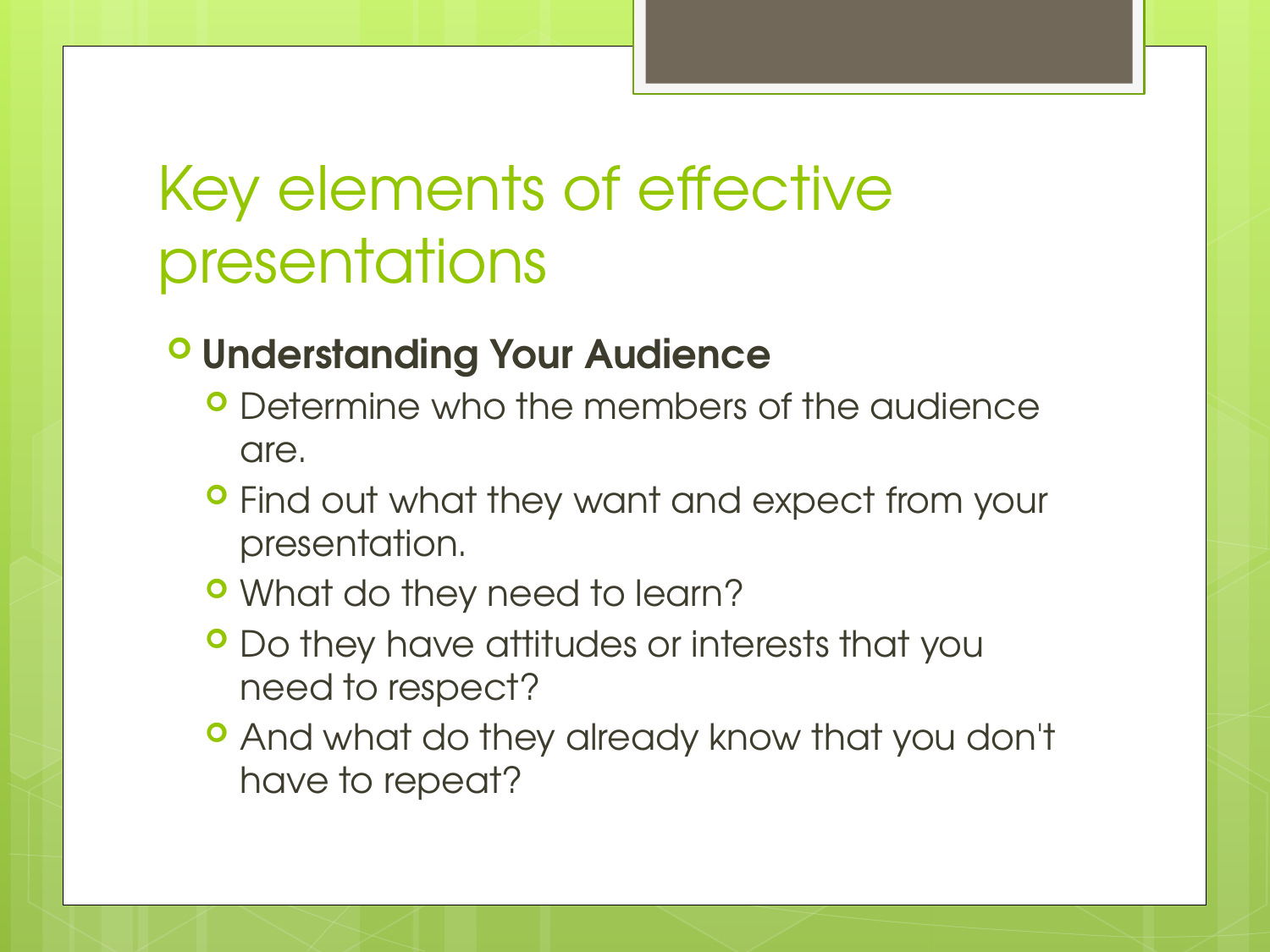

# Key elements of effective presentations
Understanding Your Audience
Determine who the members of the audience are.
Find out what they want and expect from your presentation.
What do they need to learn?
Do they have attitudes or interests that you need to respect?
And what do they already know that you don't have to repeat?